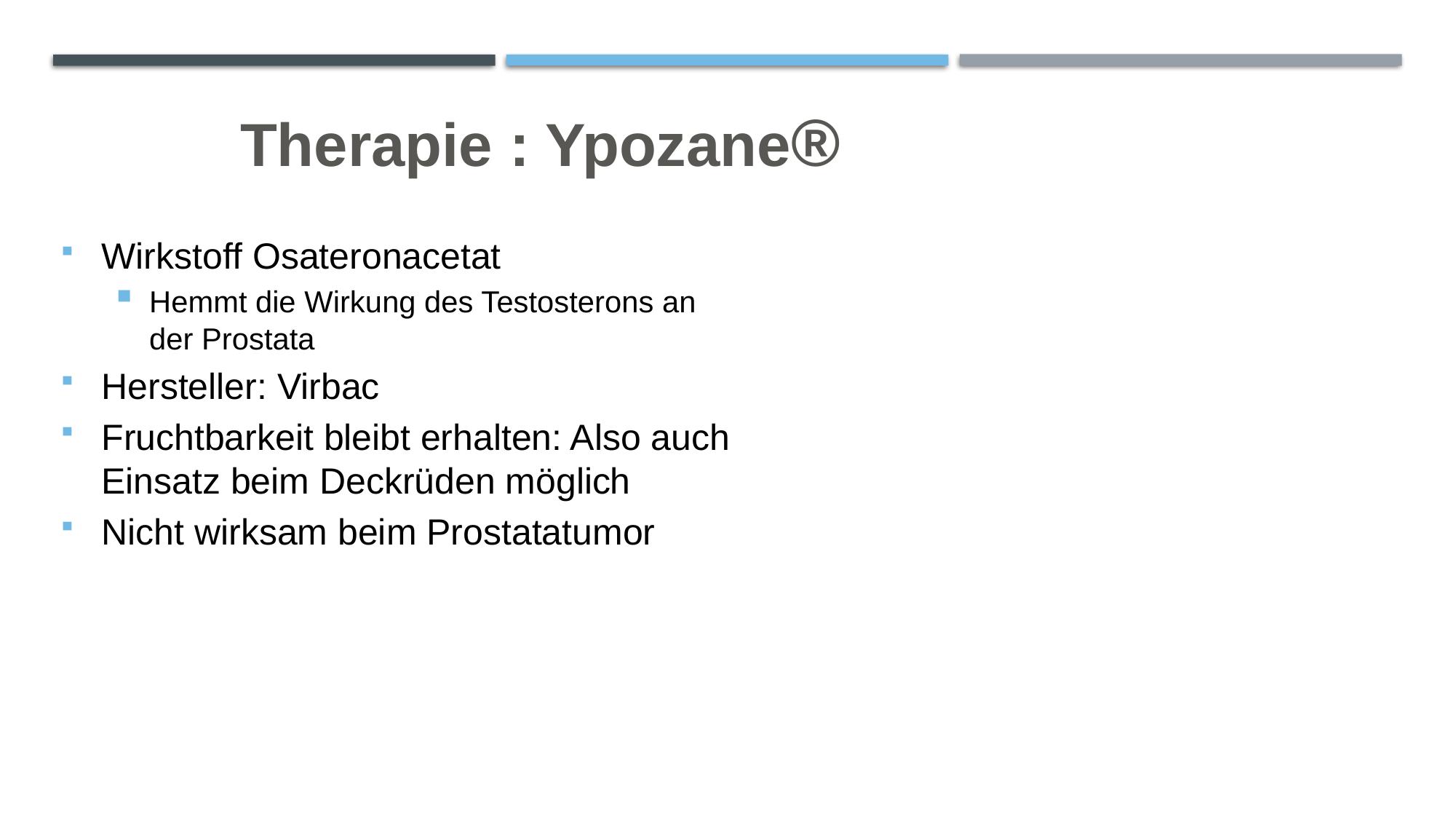

Therapie : Ypozane®
Wirkstoff Osateronacetat
Hemmt die Wirkung des Testosterons an der Prostata
Hersteller: Virbac
Fruchtbarkeit bleibt erhalten: Also auch Einsatz beim Deckrüden möglich
Nicht wirksam beim Prostatatumor